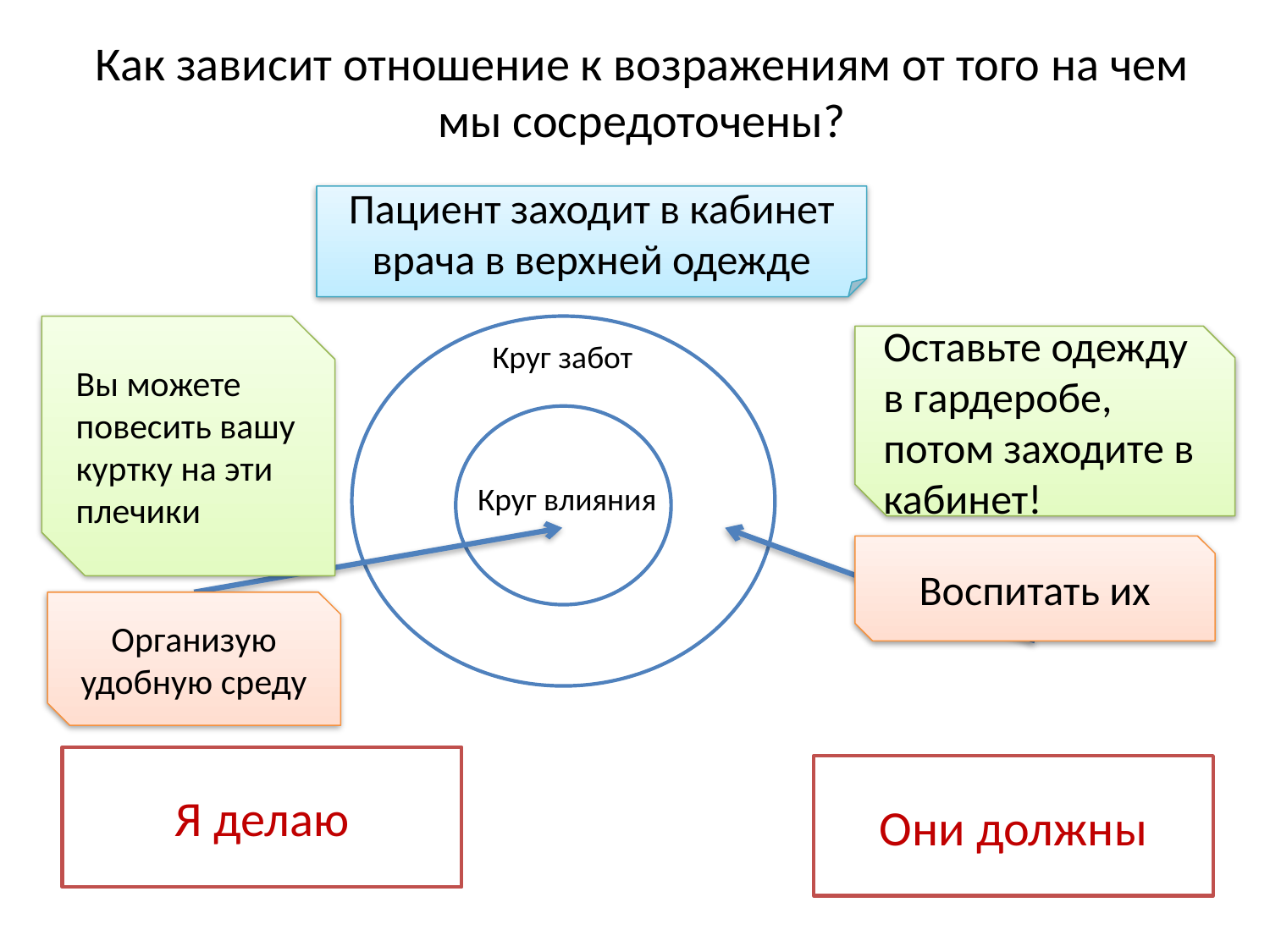

# Как зависит отношение к возражениям от того на чем мы сосредоточены?
Пациент заходит в кабинет врача в верхней одежде
Вы можете повесить вашу куртку на эти плечики

Круг забот
Оставьте одежду в гардеробе, потом заходите в кабинет!

Круг влияния
Воспитать их
Организую удобную среду
Я делаю
Они должны